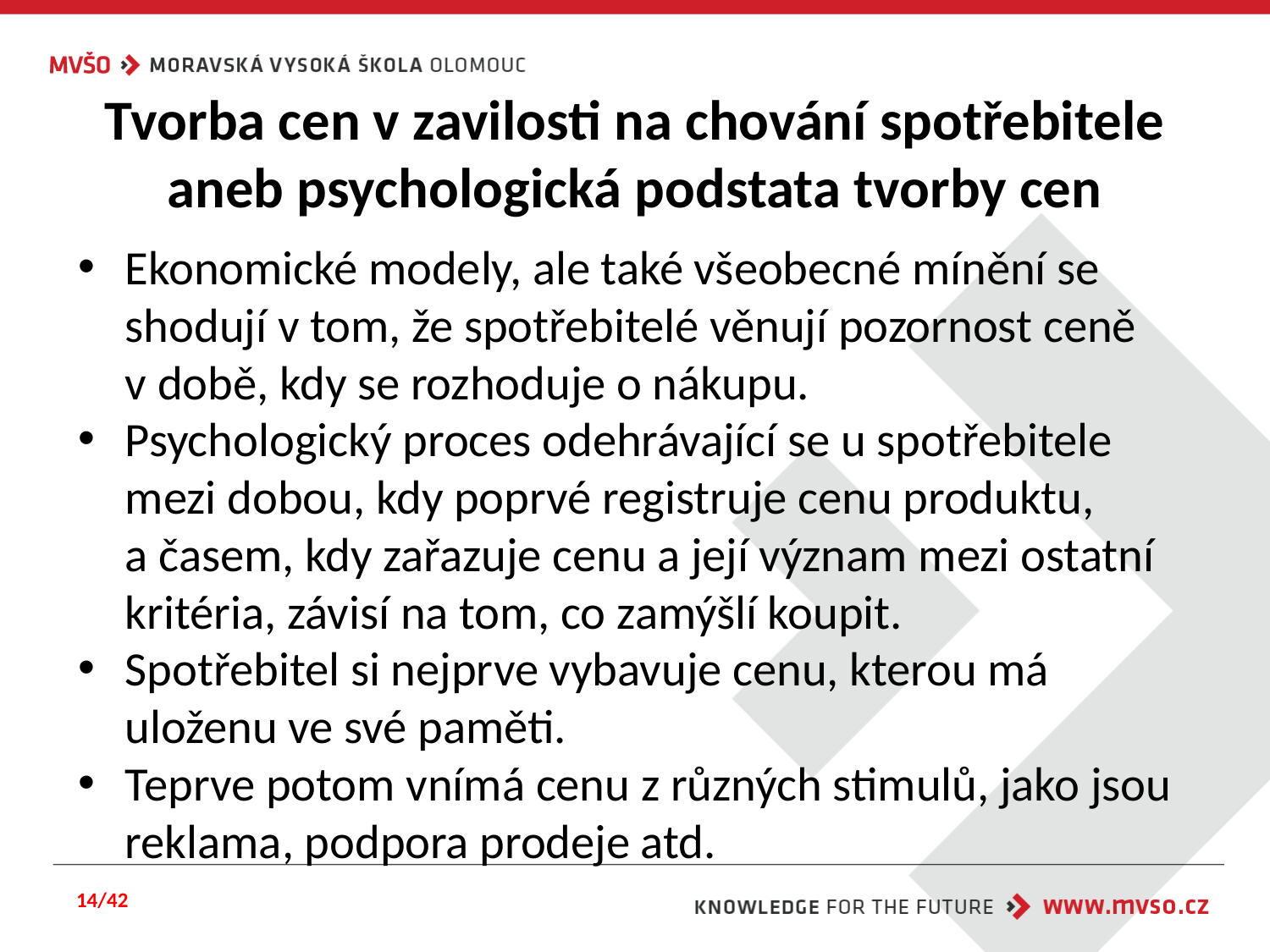

# Tvorba cen v zavilosti na chování spotřebitele aneb psychologická podstata tvorby cen
Ekonomické modely, ale také všeobecné mínění se shodují v tom, že spotřebitelé věnují pozornost ceně v době, kdy se rozhoduje o nákupu.
Psychologický proces odehrávající se u spotřebitele mezi dobou, kdy poprvé registruje cenu produktu, a časem, kdy zařazuje cenu a její význam mezi ostatní kritéria, závisí na tom, co zamýšlí koupit.
Spotřebitel si nejprve vybavuje cenu, kterou má uloženu ve své paměti.
Teprve potom vnímá cenu z různých stimulů, jako jsou reklama, podpora prodeje atd.
14/42